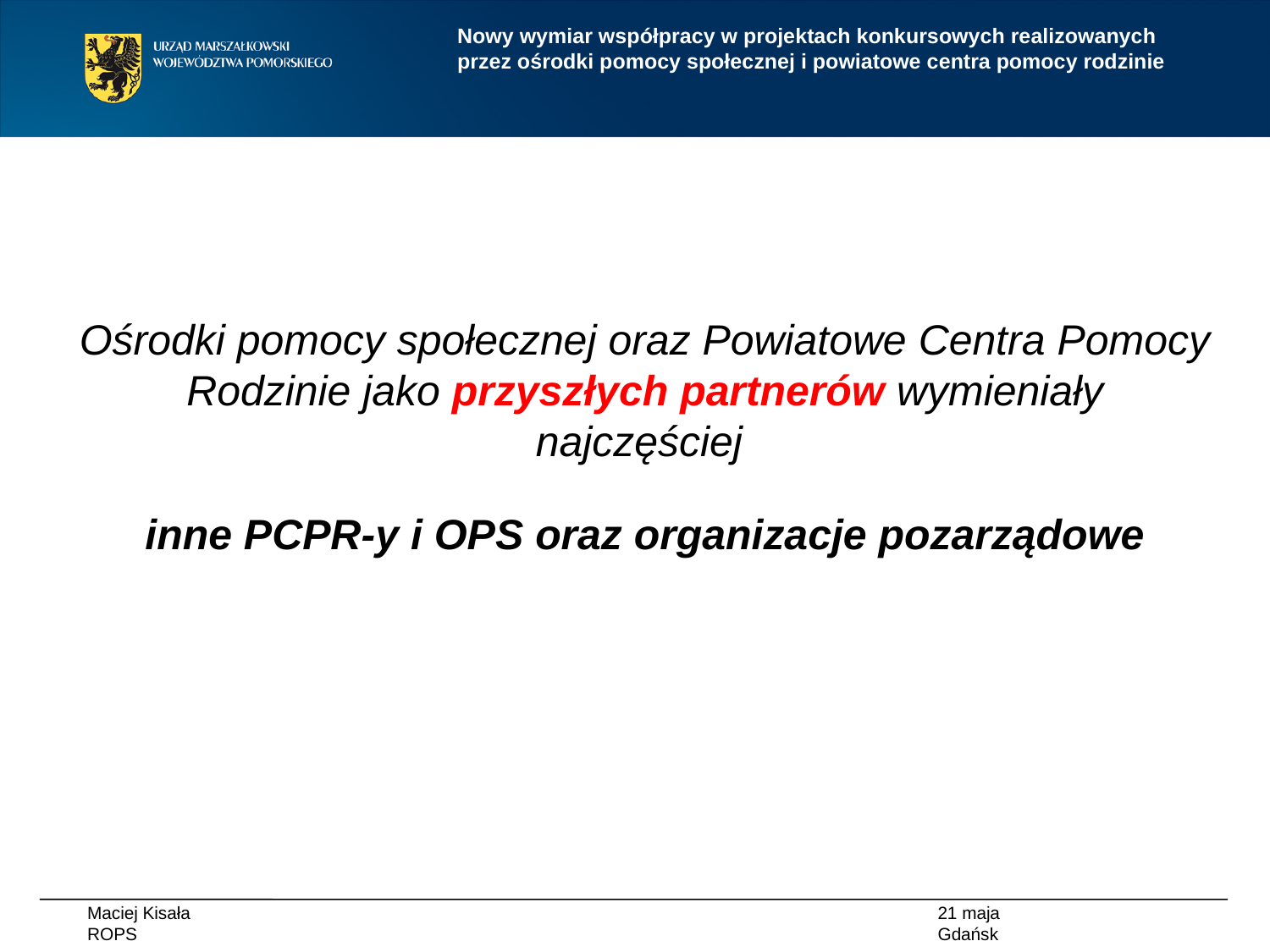

Nowy wymiar współpracy w projektach konkursowych realizowanych przez ośrodki pomocy społecznej i powiatowe centra pomocy rodzinie

Ośrodki pomocy społecznej oraz Powiatowe Centra Pomocy Rodzinie jako przyszłych partnerów wymieniały najczęściej
inne PCPR-y i OPS oraz organizacje pozarządowe

Maciej Kisała
ROPS
21 maja
Gdańsk